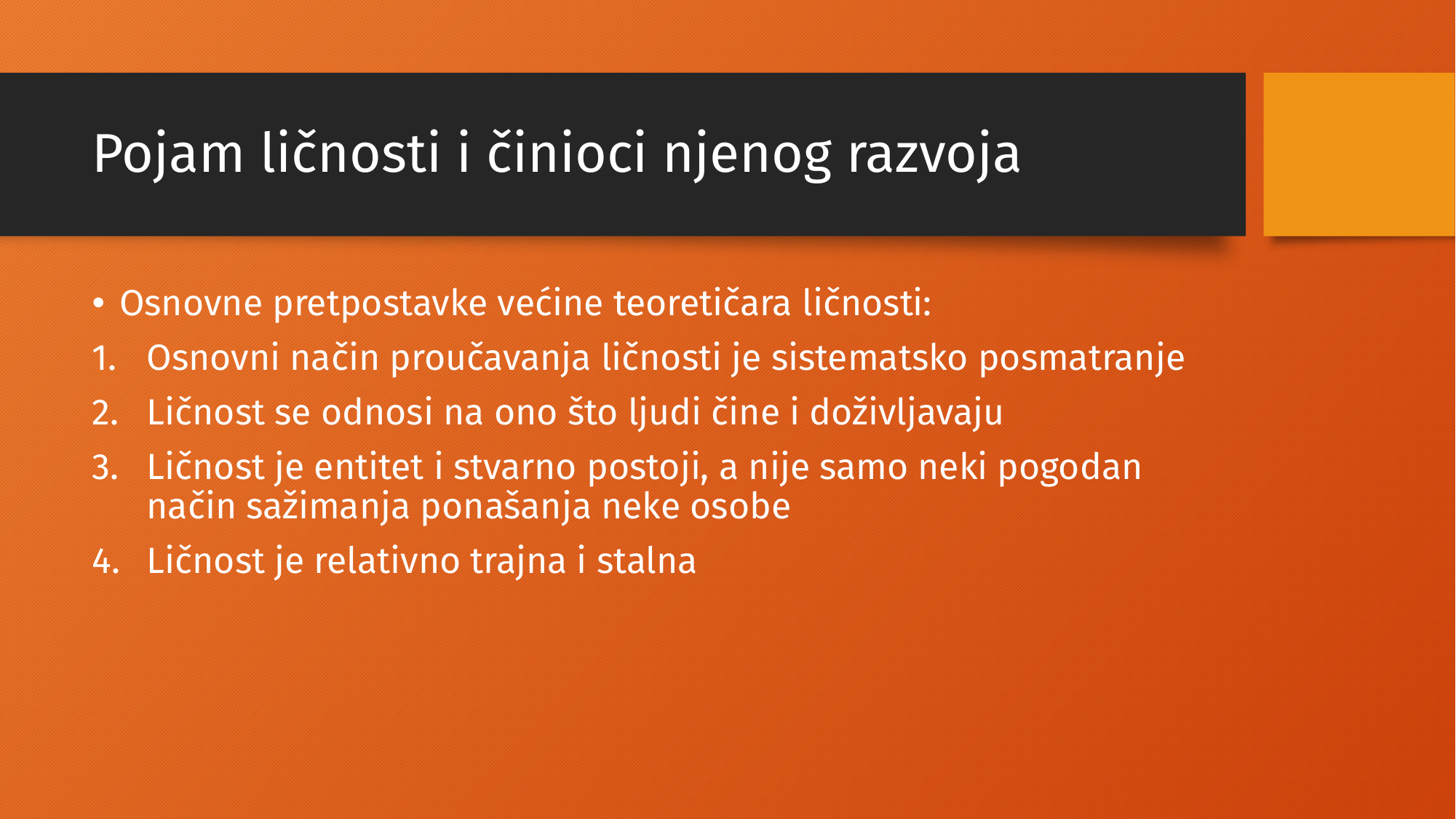

# Pojam ličnosti i činioci njenog razvoja
Osnovne pretpostavke većine teoretičara ličnosti:
Osnovni način proučavanja ličnosti je sistematsko posmatranje
Ličnost se odnosi na ono što ljudi čine i doživljavaju
Ličnost je entitet i stvarno postoji, a nije samo neki pogodan način sažimanja ponašanja neke osobe
Ličnost je relativno trajna i stalna